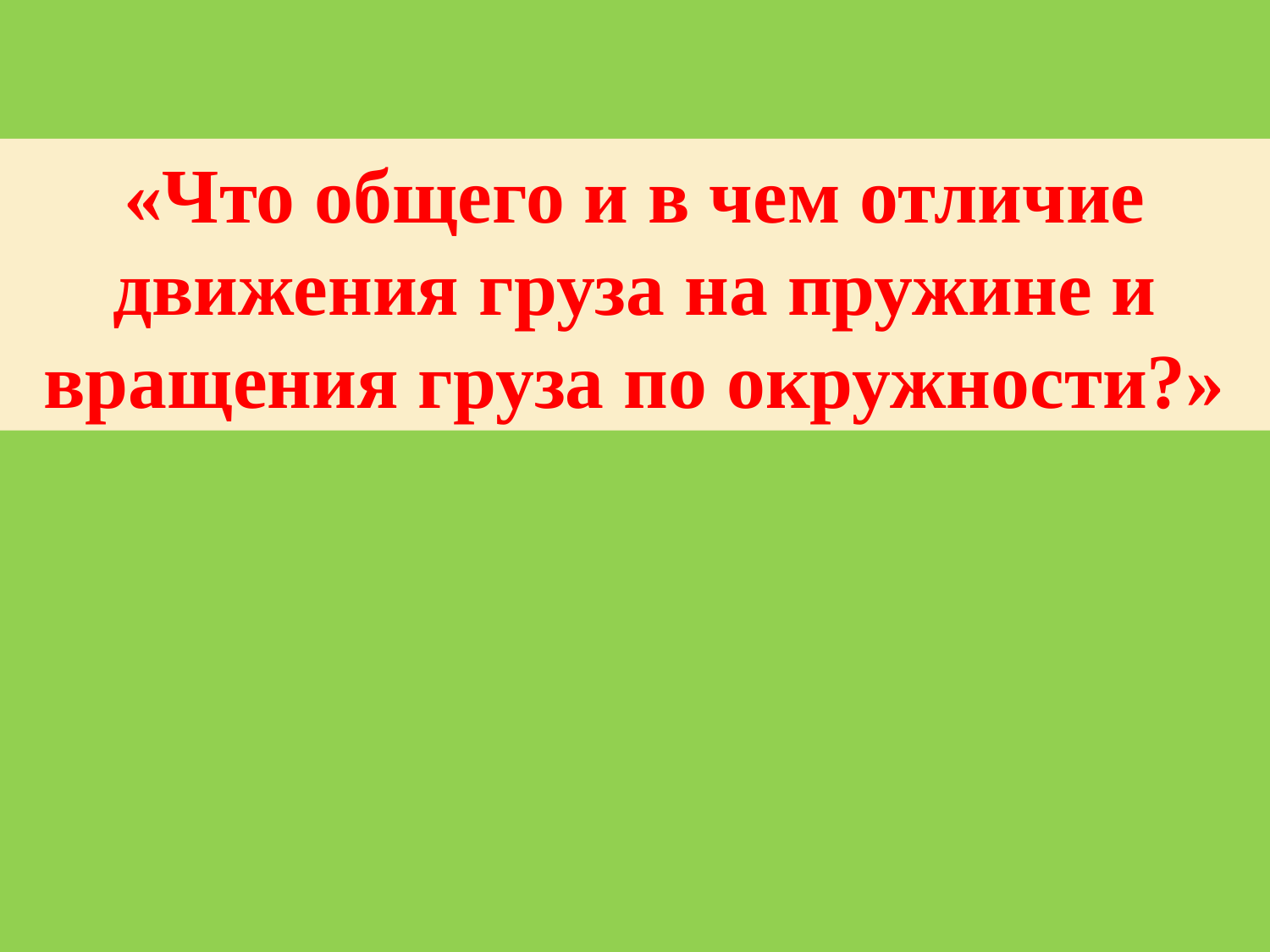

«Что общего и в чем отличие движения груза на пружине и вращения груза по окружности?»